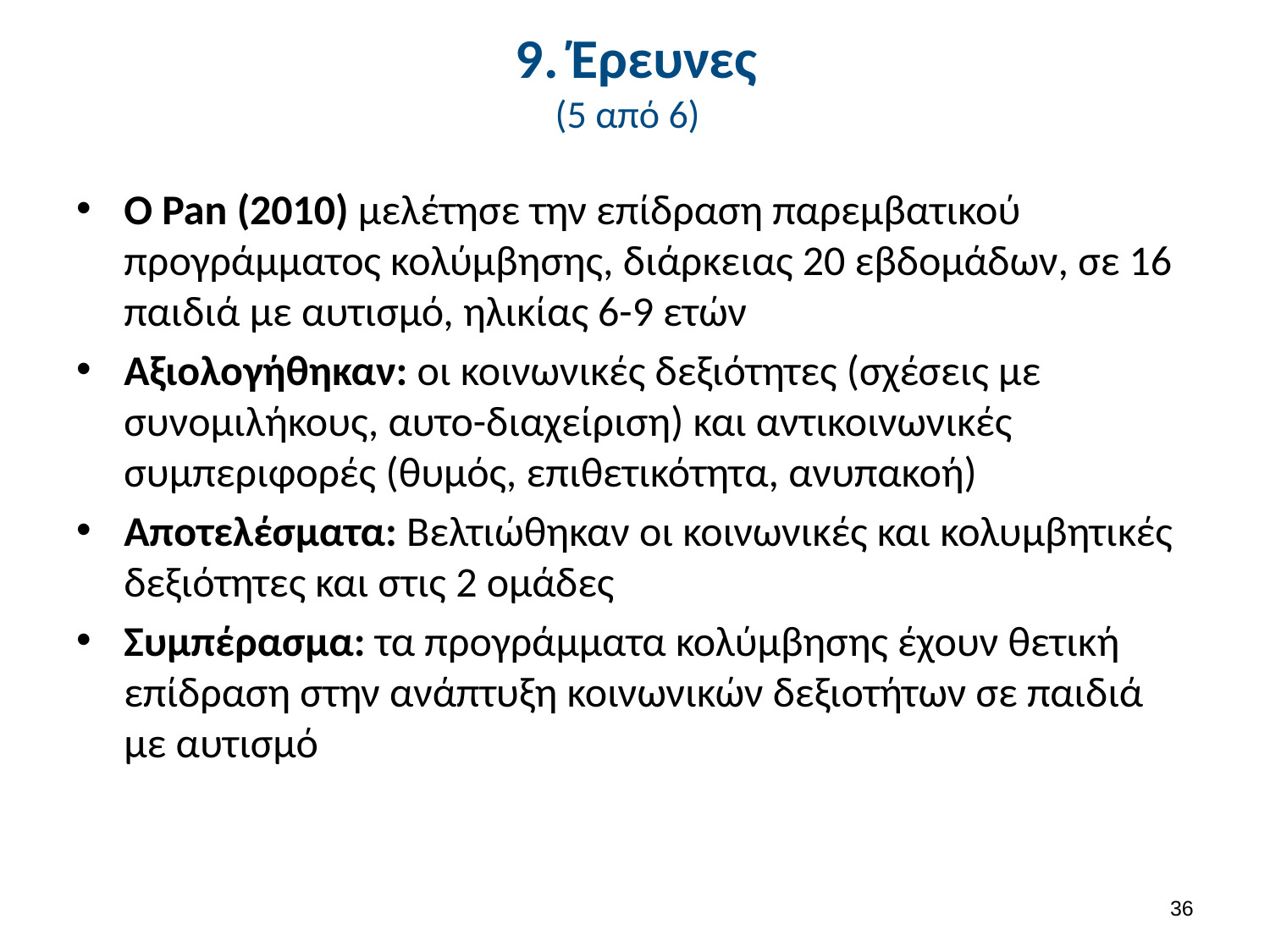

# 9. Έρευνες (5 από 6)
Ο Pan (2010) μελέτησε την επίδραση παρεμβατικού προγράμματος κολύμβησης, διάρκειας 20 εβδομάδων, σε 16 παιδιά με αυτισμό, ηλικίας 6-9 ετών
Αξιολογήθηκαν: οι κοινωνικές δεξιότητες (σχέσεις με συνομιλήκους, αυτο-διαχείριση) και αντικοινωνικές συμπεριφορές (θυμός, επιθετικότητα, ανυπακοή)
Αποτελέσματα: Βελτιώθηκαν οι κοινωνικές και κολυμβητικές δεξιότητες και στις 2 ομάδες
Συμπέρασμα: τα προγράμματα κολύμβησης έχουν θετική επίδραση στην ανάπτυξη κοινωνικών δεξιοτήτων σε παιδιά με αυτισμό
36